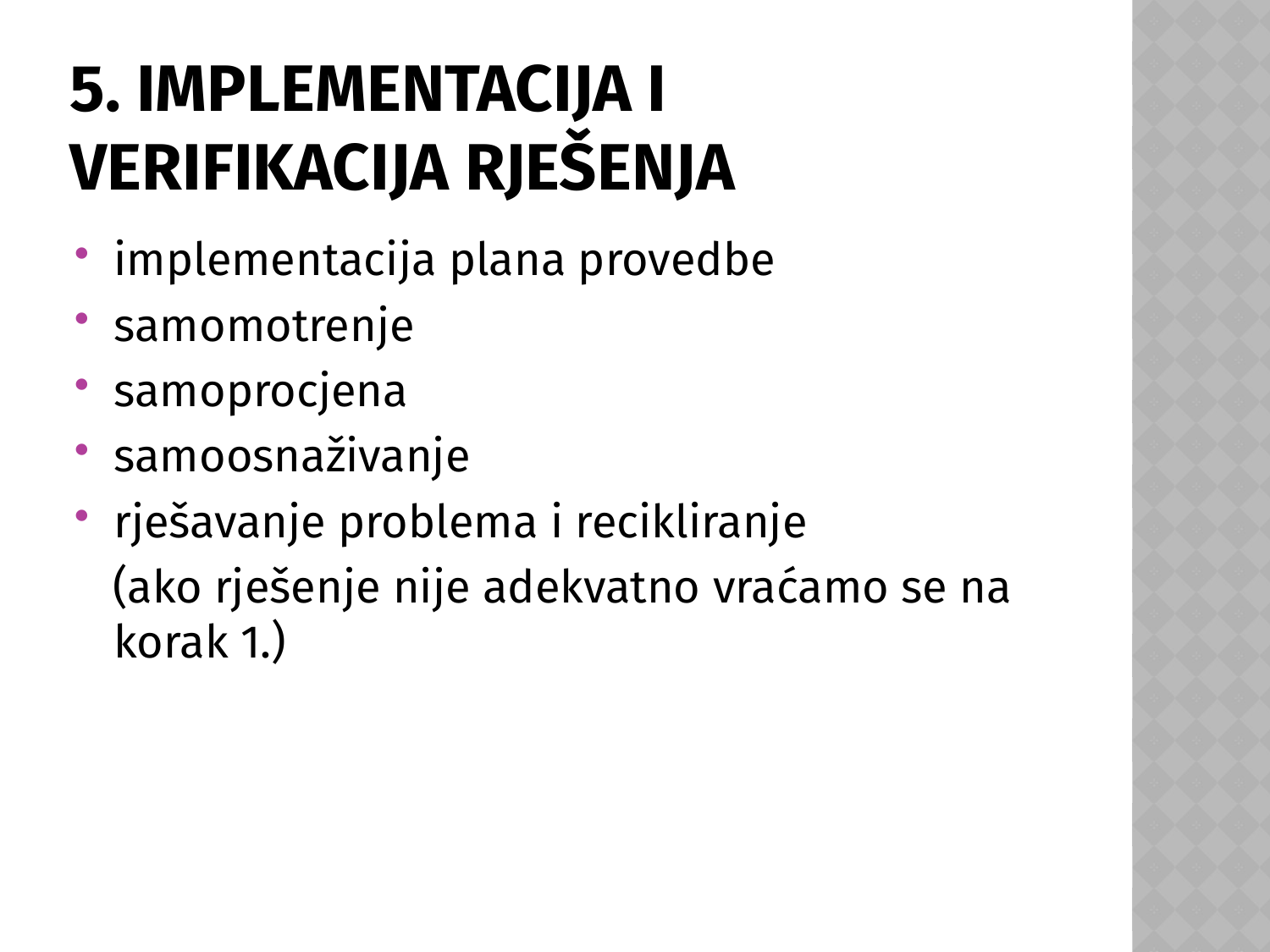

# 5. Implementacija i verifikacija rješenja
implementacija plana provedbe
samomotrenje
samoprocjena
samoosnaživanje
rješavanje problema i recikliranje
   (ako rješenje nije adekvatno vraćamo se na  korak 1.)